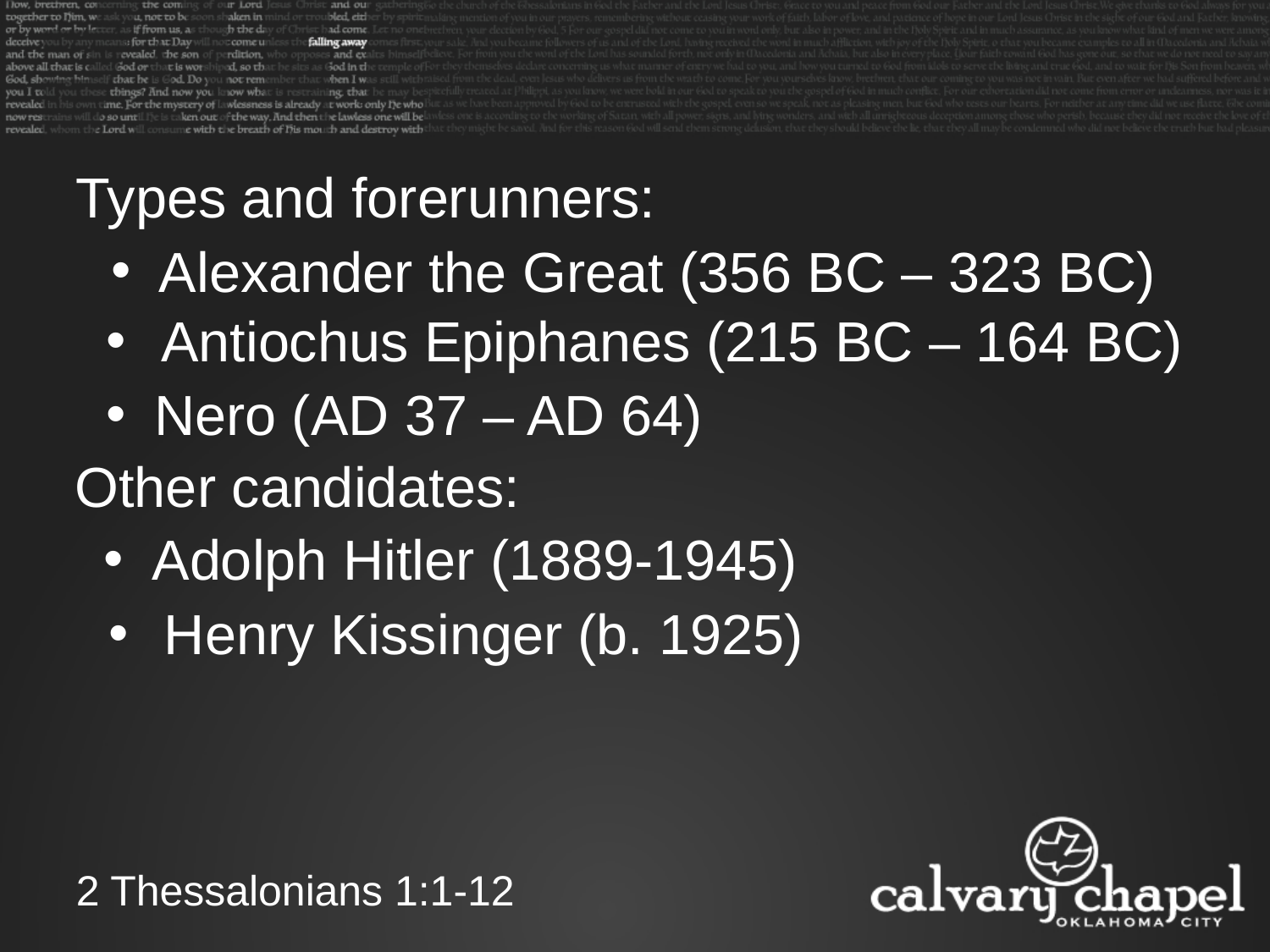

Types and forerunners:
 Alexander the Great (356 BC – 323 BC)
 Antiochus Epiphanes (215 BC – 164 BC)
 Nero (AD 37 – AD 64)
Other candidates:
 Adolph Hitler (1889-1945)
 Henry Kissinger (b. 1925)
2 Thessalonians 1:1-12